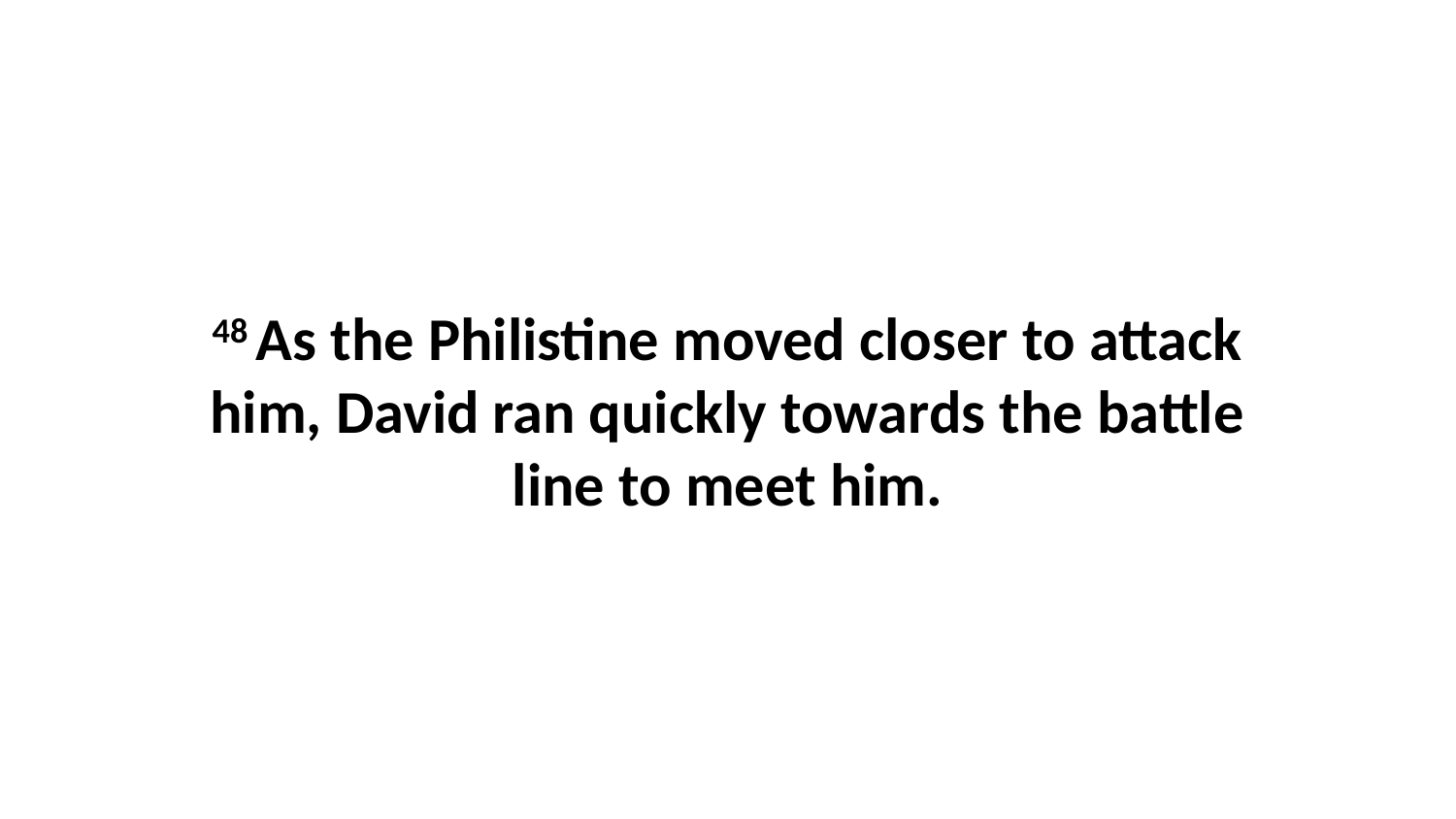

48 As the Philistine moved closer to attack him, David ran quickly towards the battle line to meet him.